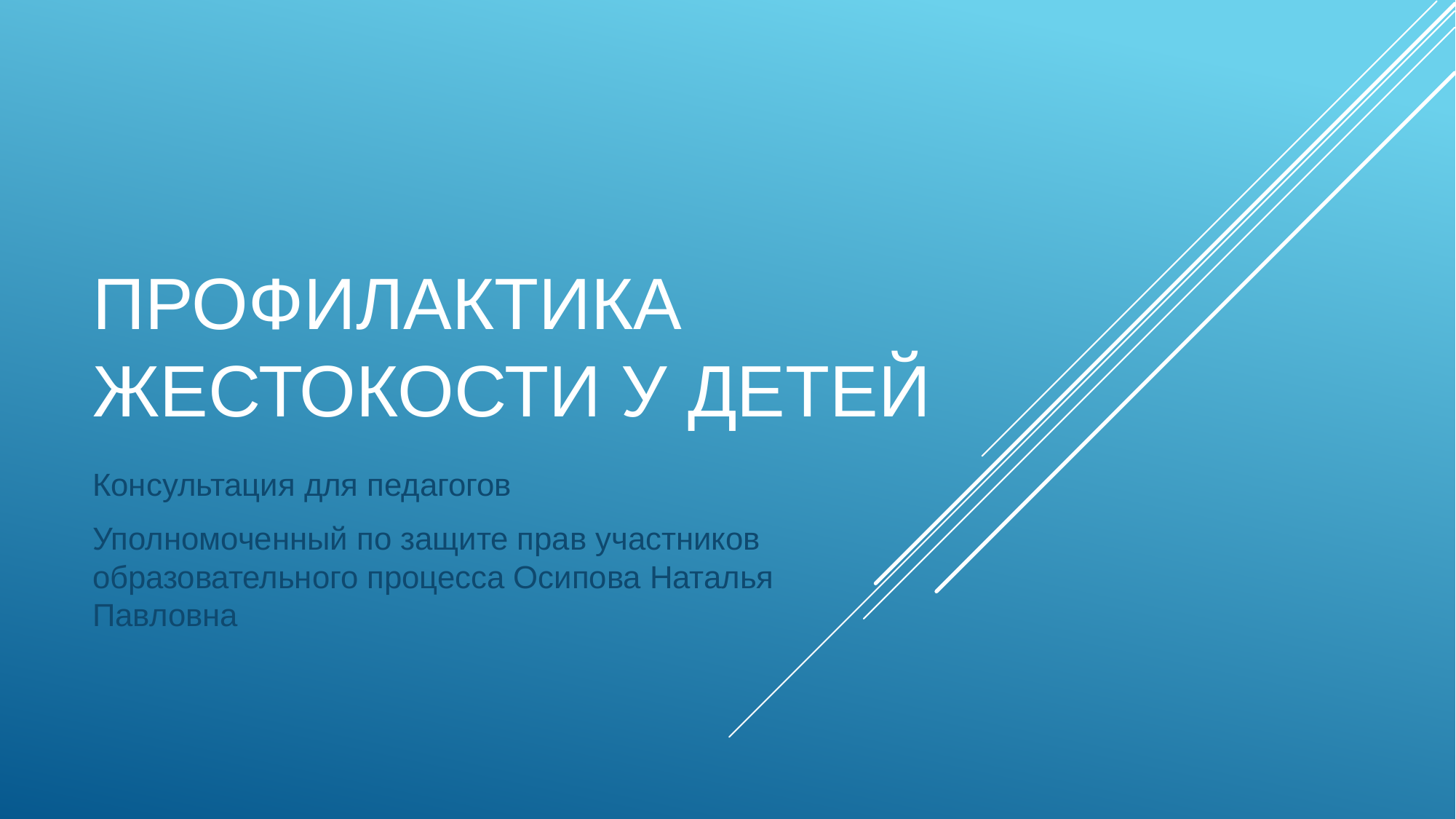

# Профилактика жестокости у детей
Консультация для педагогов
Уполномоченный по защите прав участников образовательного процесса Осипова Наталья Павловна